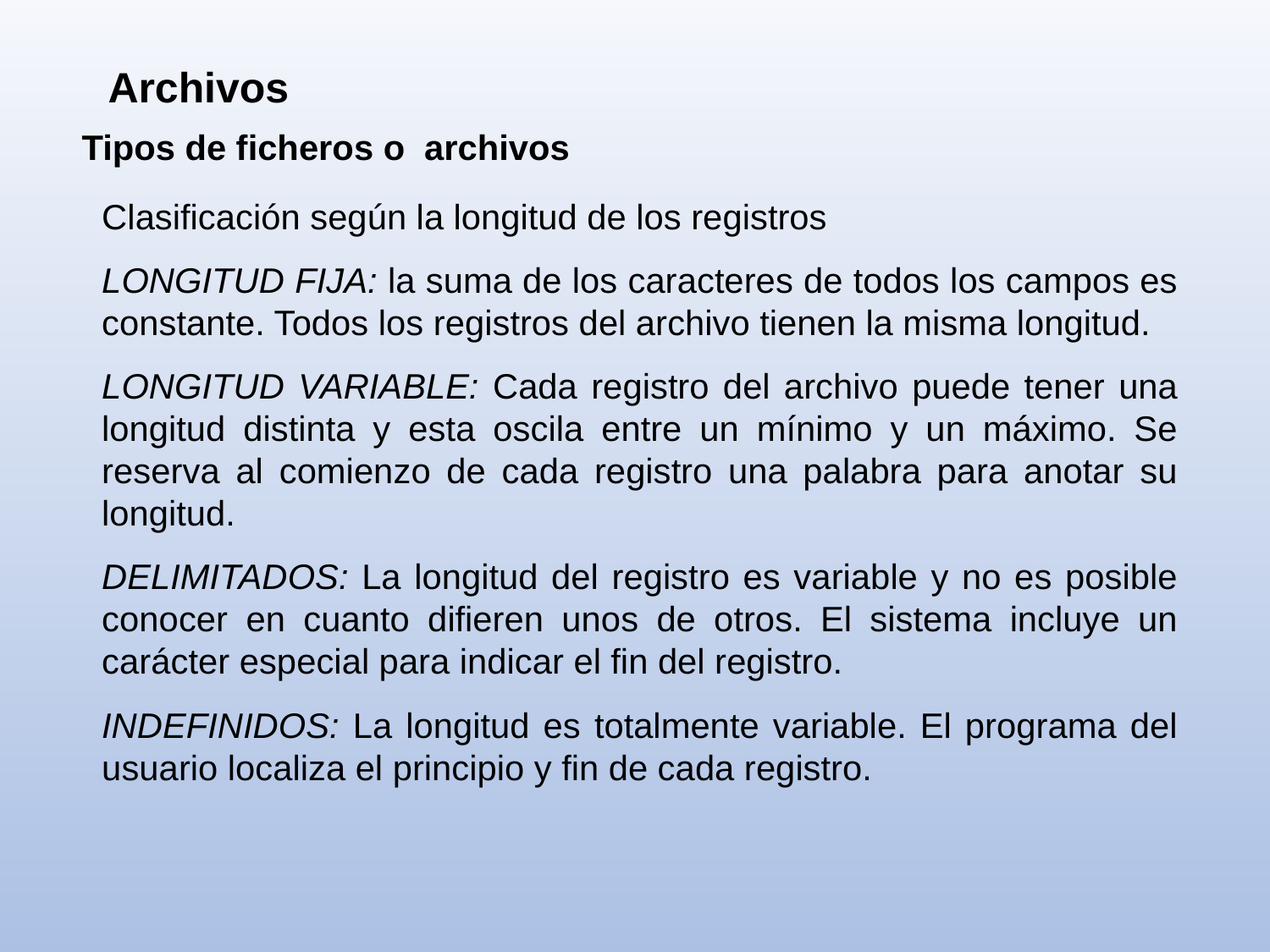

Archivos
Tipos de ficheros o  archivos

Clasificación según la longitud de los registros
LONGITUD FIJA: la suma de los caracteres de todos los campos es constante. Todos los registros del archivo tienen la misma longitud.
LONGITUD VARIABLE: Cada registro del archivo puede tener una longitud distinta y esta oscila entre un mínimo y un máximo. Se reserva al comienzo de cada registro una palabra para anotar su longitud.
DELIMITADOS: La longitud del registro es variable y no es posible conocer en cuanto difieren unos de otros. El sistema incluye un carácter especial para indicar el fin del registro.
INDEFINIDOS: La longitud es totalmente variable. El programa del usuario localiza el principio y fin de cada registro.